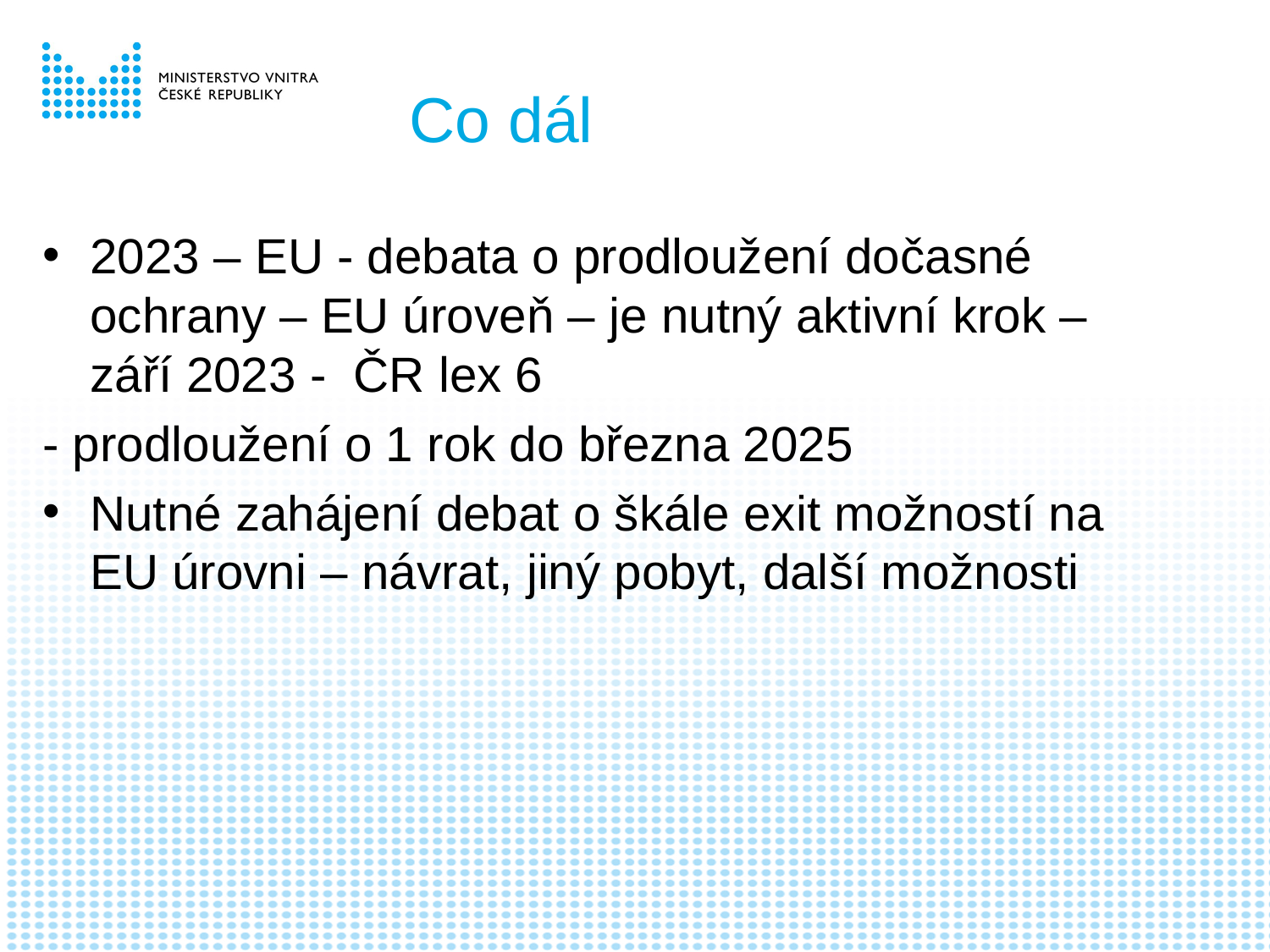

# Co dál
2023 – EU - debata o prodloužení dočasné ochrany – EU úroveň – je nutný aktivní krok – září 2023 -  ČR lex 6
- prodloužení o 1 rok do března 2025
Nutné zahájení debat o škále exit možností na EU úrovni – návrat, jiný pobyt, další možnosti